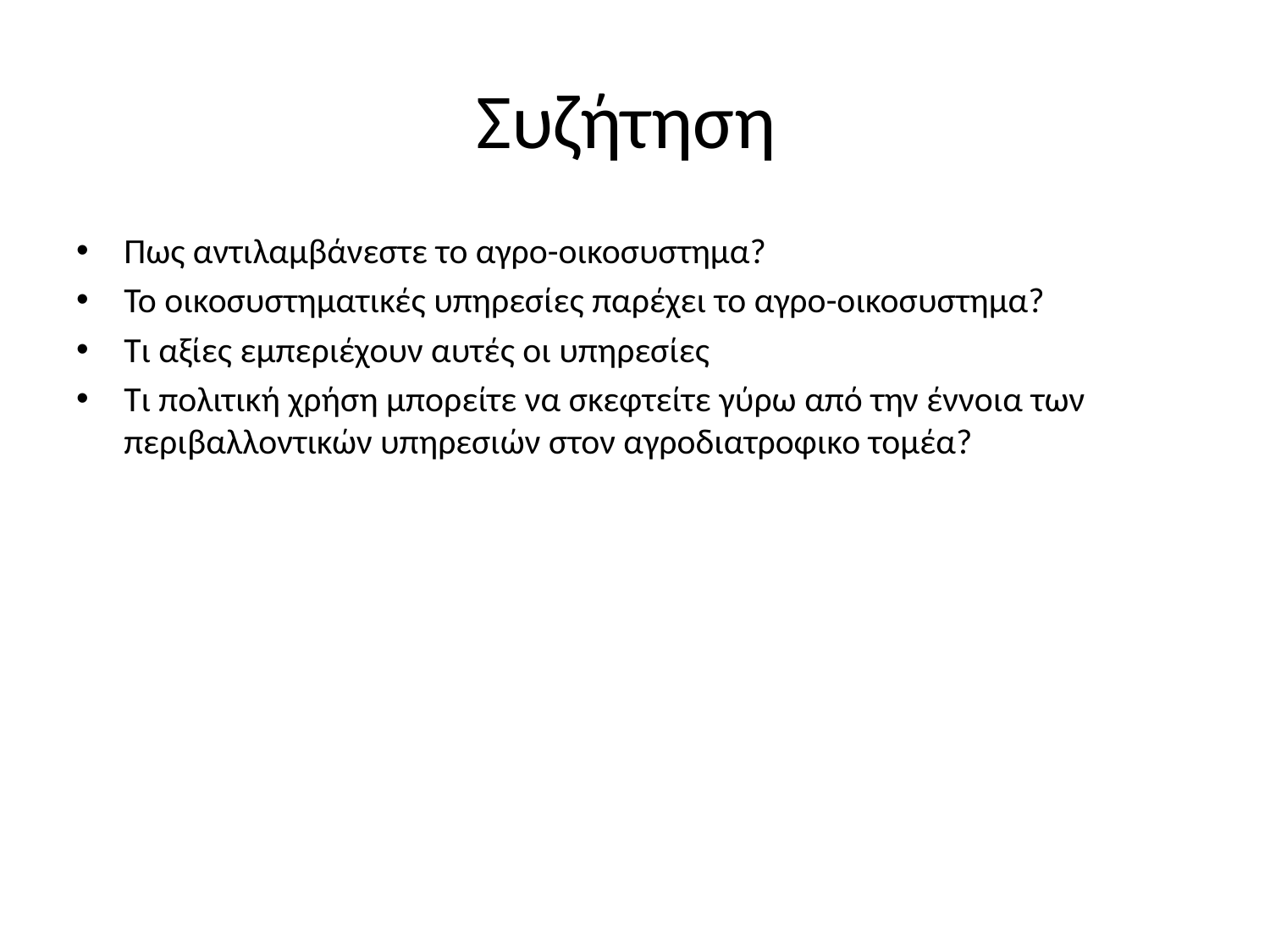

# Συζήτηση
Πως αντιλαμβάνεστε το αγρο-οικοσυστημα?
Το οικοσυστηματικές υπηρεσίες παρέχει το αγρο-οικοσυστημα?
Τι αξίες εμπεριέχουν αυτές οι υπηρεσίες
Τι πολιτική χρήση μπορείτε να σκεφτείτε γύρω από την έννοια των περιβαλλοντικών υπηρεσιών στον αγροδιατροφικο τομέα?